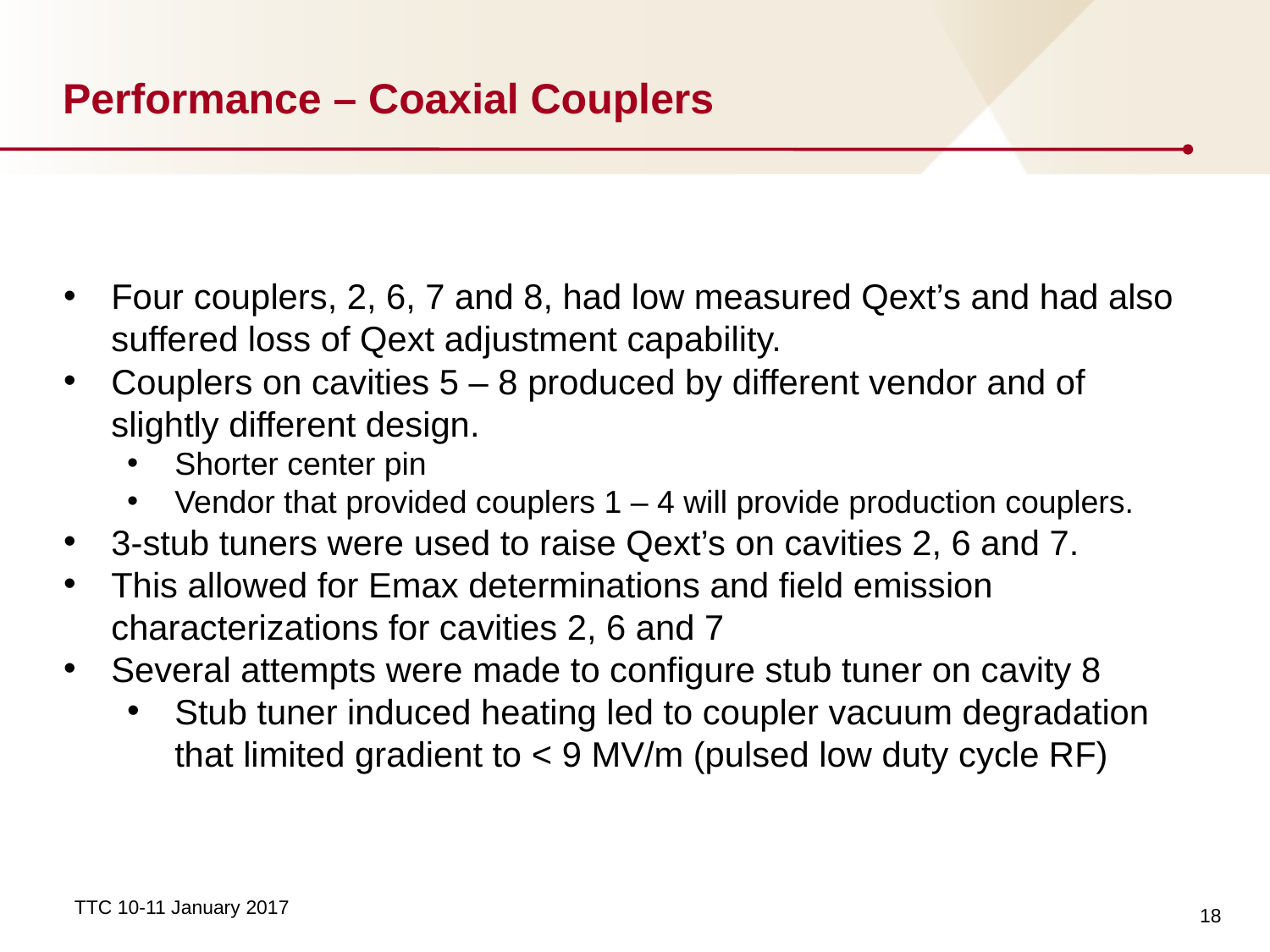

# Performance – Coaxial Couplers
Four couplers, 2, 6, 7 and 8, had low measured Qext’s and had also suffered loss of Qext adjustment capability.
Couplers on cavities 5 – 8 produced by different vendor and of slightly different design.
Shorter center pin
Vendor that provided couplers 1 – 4 will provide production couplers.
3-stub tuners were used to raise Qext’s on cavities 2, 6 and 7.
This allowed for Emax determinations and field emission characterizations for cavities 2, 6 and 7
Several attempts were made to configure stub tuner on cavity 8
Stub tuner induced heating led to coupler vacuum degradation that limited gradient to < 9 MV/m (pulsed low duty cycle RF)
18
TTC 10-11 January 2017